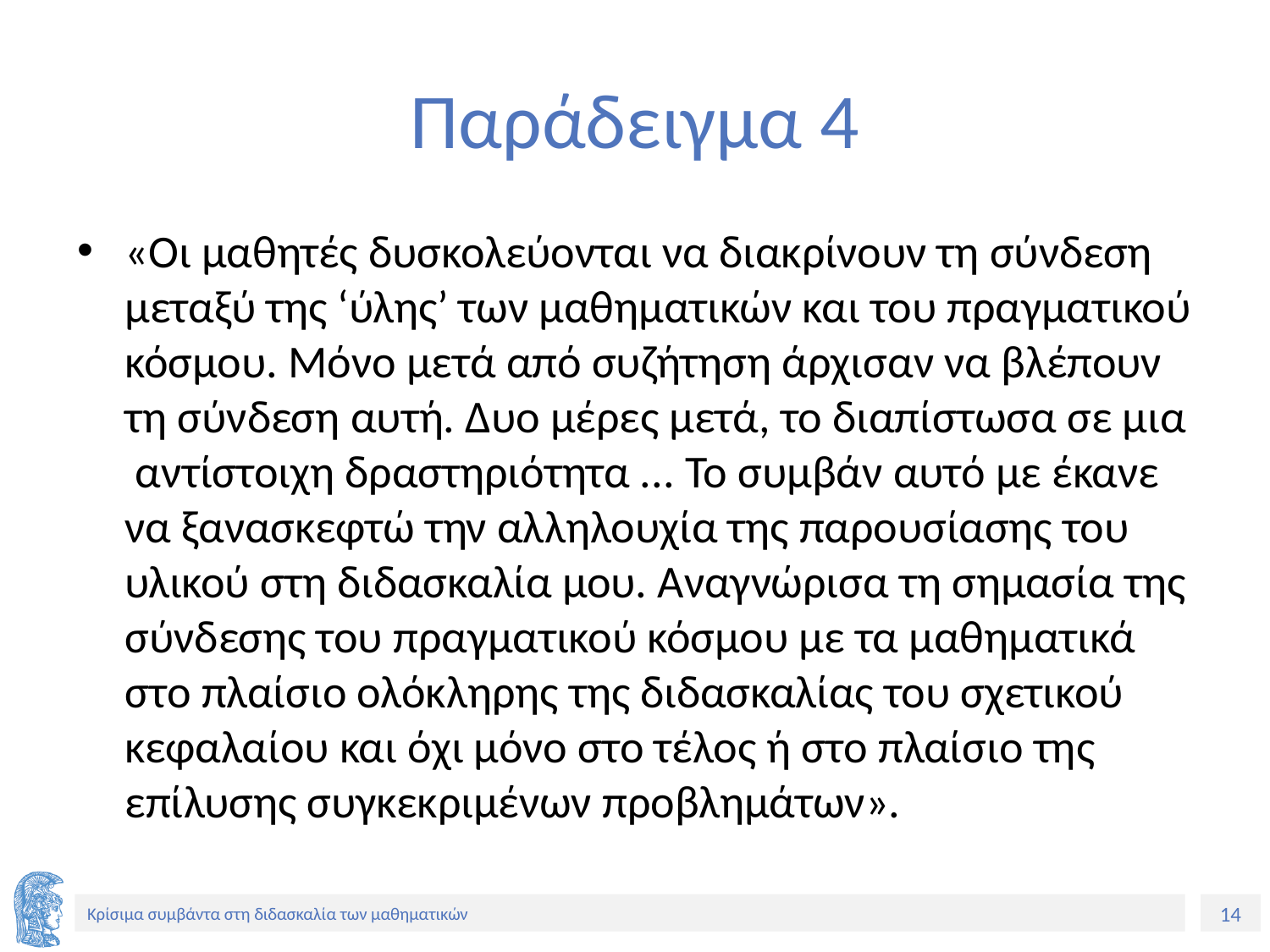

# Παράδειγμα 4
«Οι μαθητές δυσκολεύονται να διακρίνουν τη σύνδεση μεταξύ της ‘ύλης’ των μαθηματικών και του πραγματικού κόσμου. Μόνο μετά από συζήτηση άρχισαν να βλέπουν τη σύνδεση αυτή. Δυο μέρες μετά, το διαπίστωσα σε μια  αντίστοιχη δραστηριότητα ... Το συμβάν αυτό με έκανε να ξανασκεφτώ την αλληλουχία της παρουσίασης του υλικού στη διδασκαλία μου. Αναγνώρισα τη σημασία της σύνδεσης του πραγματικού κόσμου με τα μαθηματικά στο πλαίσιο ολόκληρης της διδασκαλίας του σχετικού κεφαλαίου και όχι μόνο στο τέλος ή στο πλαίσιο της επίλυσης συγκεκριμένων προβλημάτων».